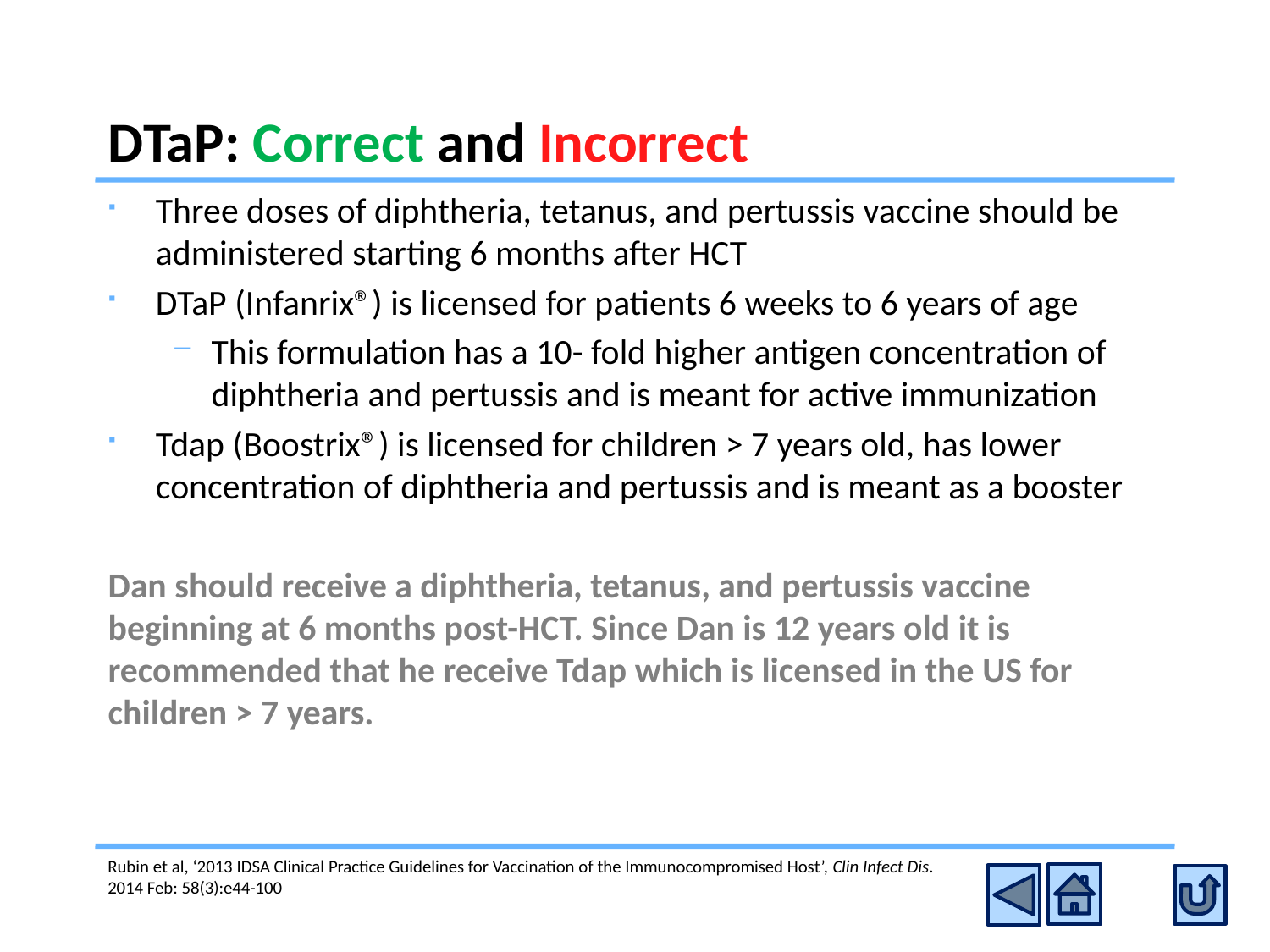

# DTaP: Correct and Incorrect
Three doses of diphtheria, tetanus, and pertussis vaccine should be administered starting 6 months after HCT
DTaP (Infanrix®) is licensed for patients 6 weeks to 6 years of age
This formulation has a 10- fold higher antigen concentration of diphtheria and pertussis and is meant for active immunization
Tdap (Boostrix®) is licensed for children > 7 years old, has lower concentration of diphtheria and pertussis and is meant as a booster

Dan should receive a diphtheria, tetanus, and pertussis vaccine beginning at 6 months post-HCT. Since Dan is 12 years old it is recommended that he receive Tdap which is licensed in the US for children > 7 years.
Rubin et al, ‘2013 IDSA Clinical Practice Guidelines for Vaccination of the Immunocompromised Host’, Clin Infect Dis. 2014 Feb: 58(3):e44-100